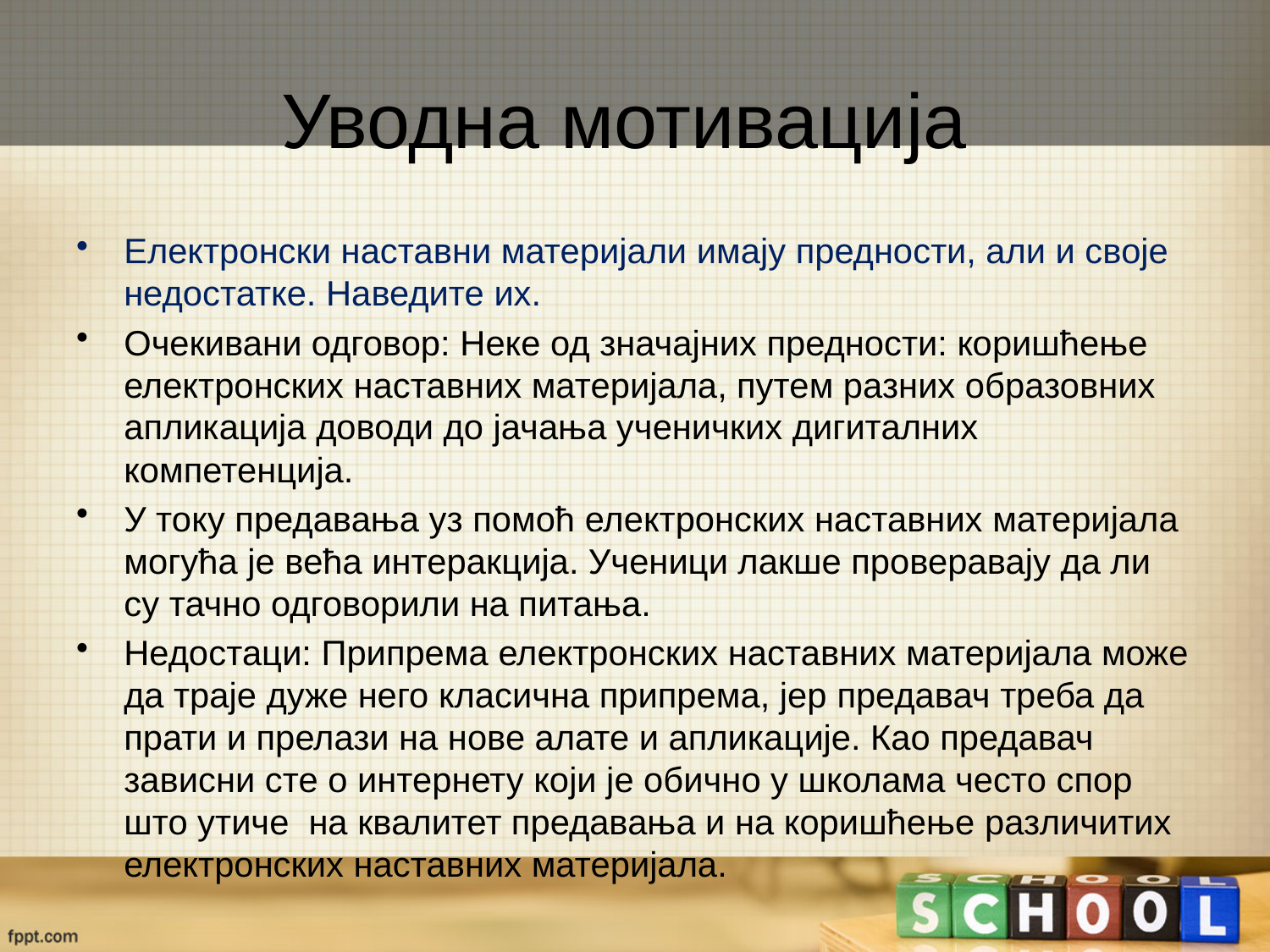

# Уводна мотивација
Електронски наставни материјали имају предности, али и своје недостатке. Наведите их.
Очекивани одговор: Неке од значајних предности: коришћење електронских наставних материјала, путем разних образовних апликација доводи до јачања ученичких дигиталних компетенција.
У току предавања уз помоћ електронских наставних материјала могућа је већа интеракција. Ученици лакше проверавају да ли су тачно одговорили на питања.
Недостаци: Припрема електронских наставних материјала може да траје дуже него класична припрема, јер предавач треба да прати и прелази на нове алате и апликације. Као предавач зависни сте о интернету који је обично у школама често спор што утиче  на квалитет предавања и на коришћење различитих електронских наставних материјала.